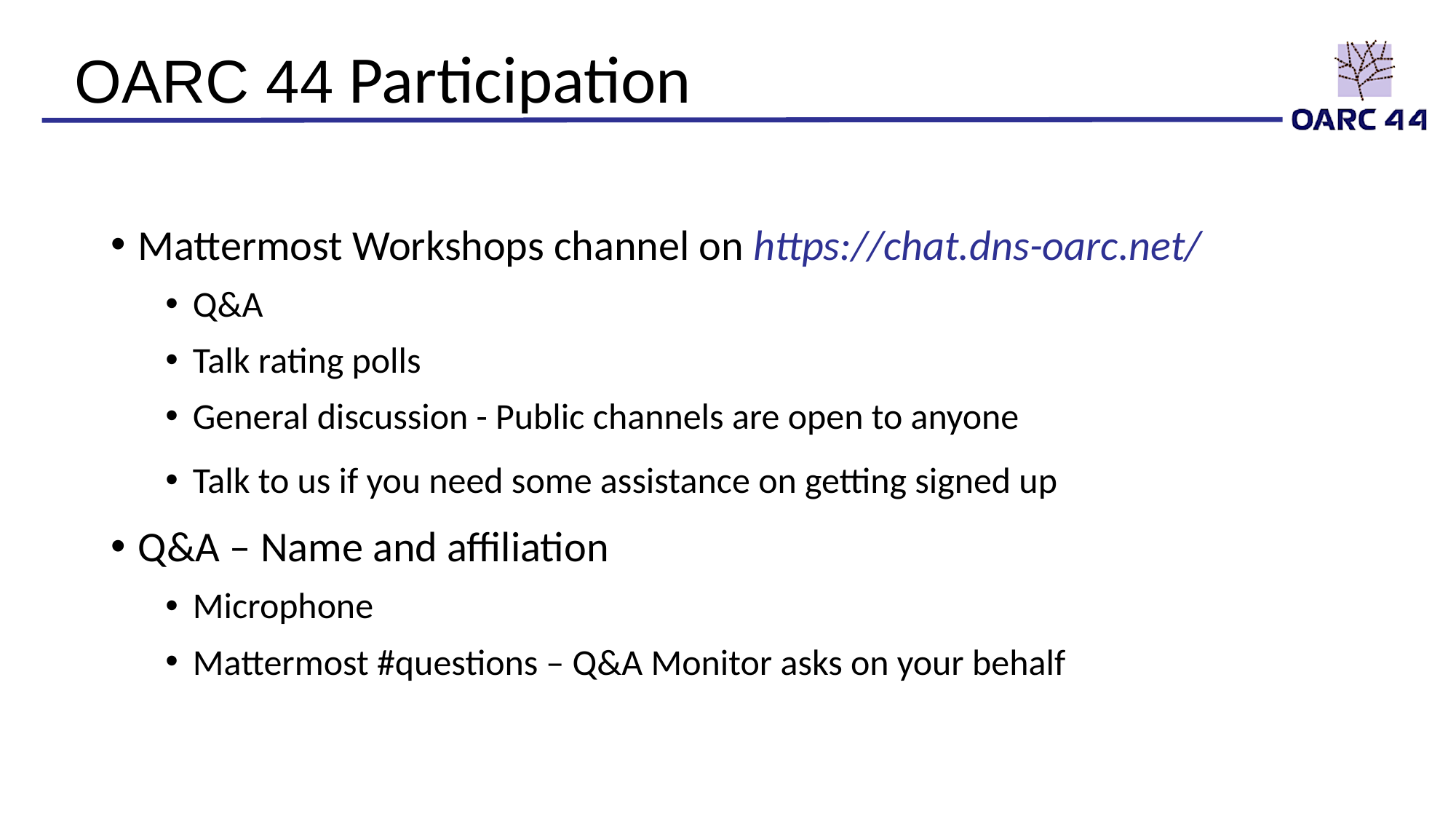

# OARC 44 Participation
Mattermost Workshops channel on https://chat.dns-oarc.net/
Q&A
Talk rating polls     👍 😐 👎
General discussion - Public channels are open to anyone
Talk to us if you need some assistance on getting signed up
Q&A – Name and affiliation
Microphone
Mattermost #questions – Q&A Monitor asks on your behalf